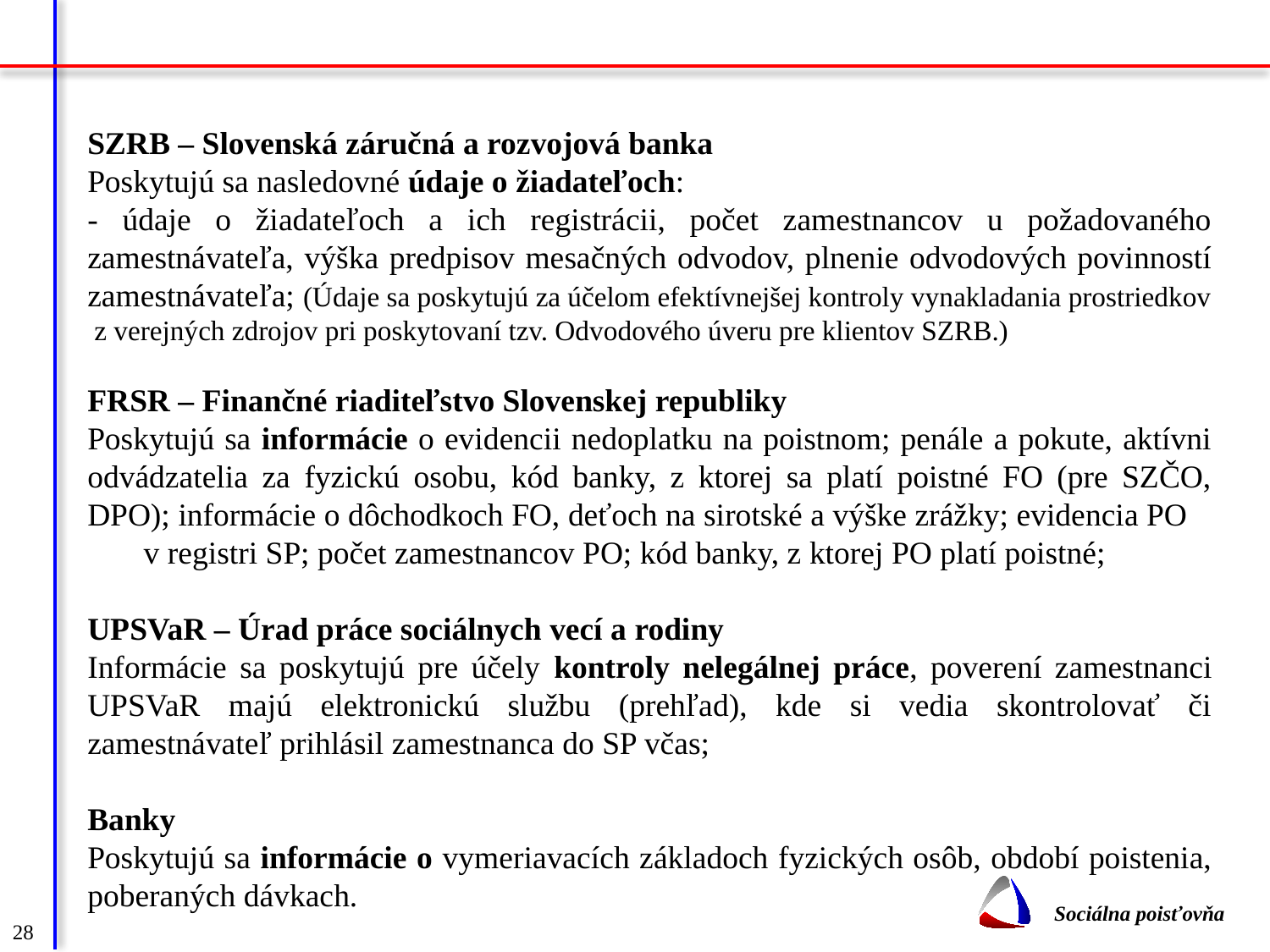

SZRB – Slovenská záručná a rozvojová banka
Poskytujú sa nasledovné údaje o žiadateľoch:
- údaje o žiadateľoch a ich registrácii, počet zamestnancov u požadovaného zamestnávateľa, výška predpisov mesačných odvodov, plnenie odvodových povinností zamestnávateľa; (Údaje sa poskytujú za účelom efektívnejšej kontroly vynakladania prostriedkov  z verejných zdrojov pri poskytovaní tzv. Odvodového úveru pre klientov SZRB.)

FRSR – Finančné riaditeľstvo Slovenskej republiky
Poskytujú sa informácie o evidencii nedoplatku na poistnom; penále a pokute, aktívni odvádzatelia za fyzickú osobu, kód banky, z ktorej sa platí poistné FO (pre SZČO, DPO); informácie o dôchodkoch FO, deťoch na sirotské a výške zrážky; evidencia PO           v registri SP; počet zamestnancov PO; kód banky, z ktorej PO platí poistné;

UPSVaR – Úrad práce sociálnych vecí a rodiny
Informácie sa poskytujú pre účely kontroly nelegálnej práce, poverení zamestnanci UPSVaR majú elektronickú službu (prehľad), kde si vedia skontrolovať či zamestnávateľ prihlásil zamestnanca do SP včas;

Banky
Poskytujú sa informácie o vymeriavacích základoch fyzických osôb, období poistenia, poberaných dávkach.